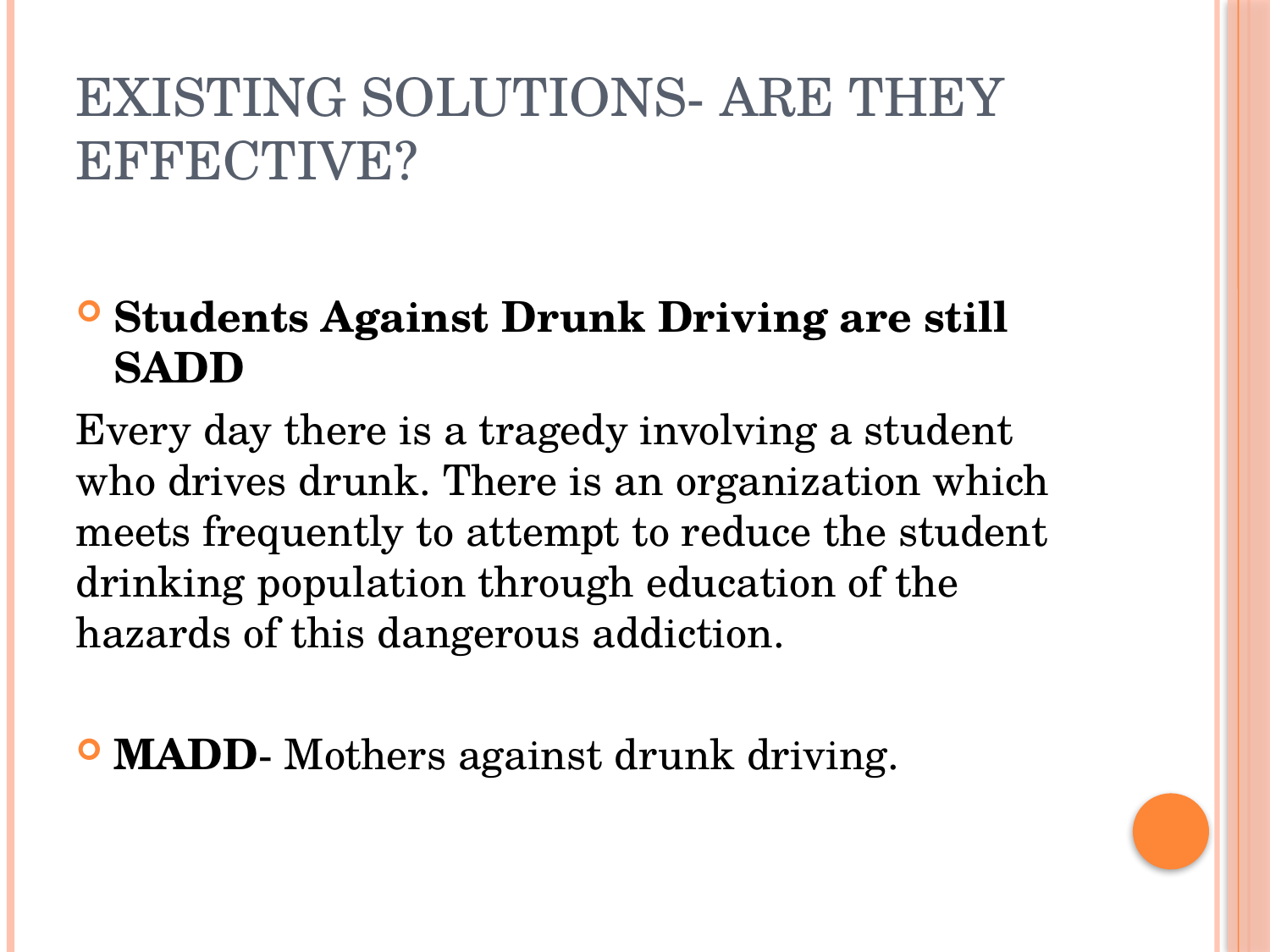

# Existing Solutions- Are they Effective?

Students Against Drunk Driving are still SADD
Every day there is a tragedy involving a student who drives drunk. There is an organization which meets frequently to attempt to reduce the student drinking population through education of the hazards of this dangerous addiction.

MADD- Mothers against drunk driving.